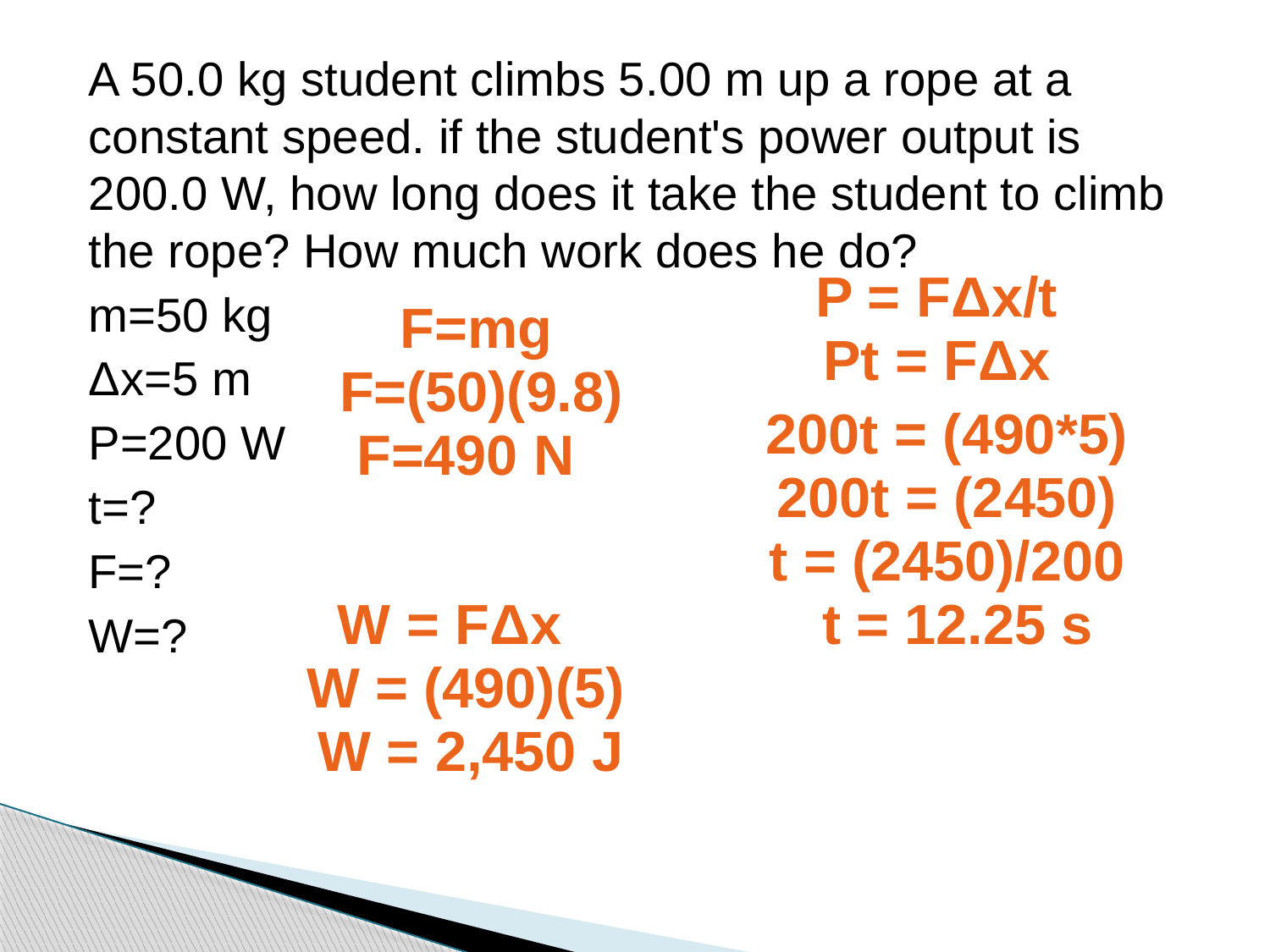

A 50.0 kg student climbs 5.00 m up a rope at a constant speed. if the student's power output is 200.0 W, how long does it take the student to climb the rope? How much work does he do?
m=50 kg
Δx=5 m
P=200 W
t=?
F=?
W=?
P = FΔx/t
F=mg
Pt = FΔx
F=(50)(9.8)
200t = (490*5)
F=490 N
200t = (2450)
t = (2450)/200
W = FΔx
t = 12.25 s
W = (490)(5)
W = 2,450 J